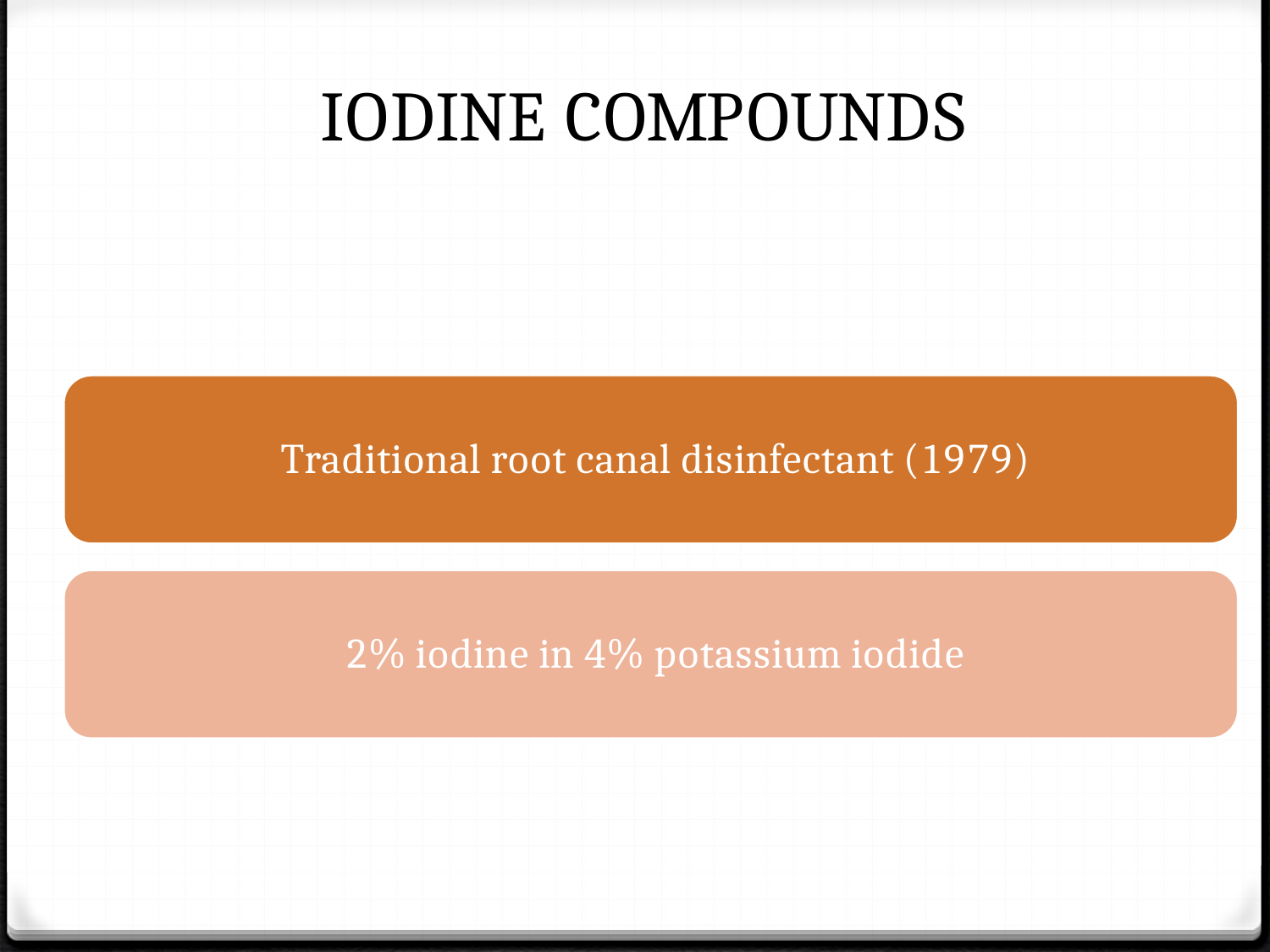

# IODINE COMPOUNDS
Traditional root canal disinfectant (1979)
2% iodine in 4% potassium iodide